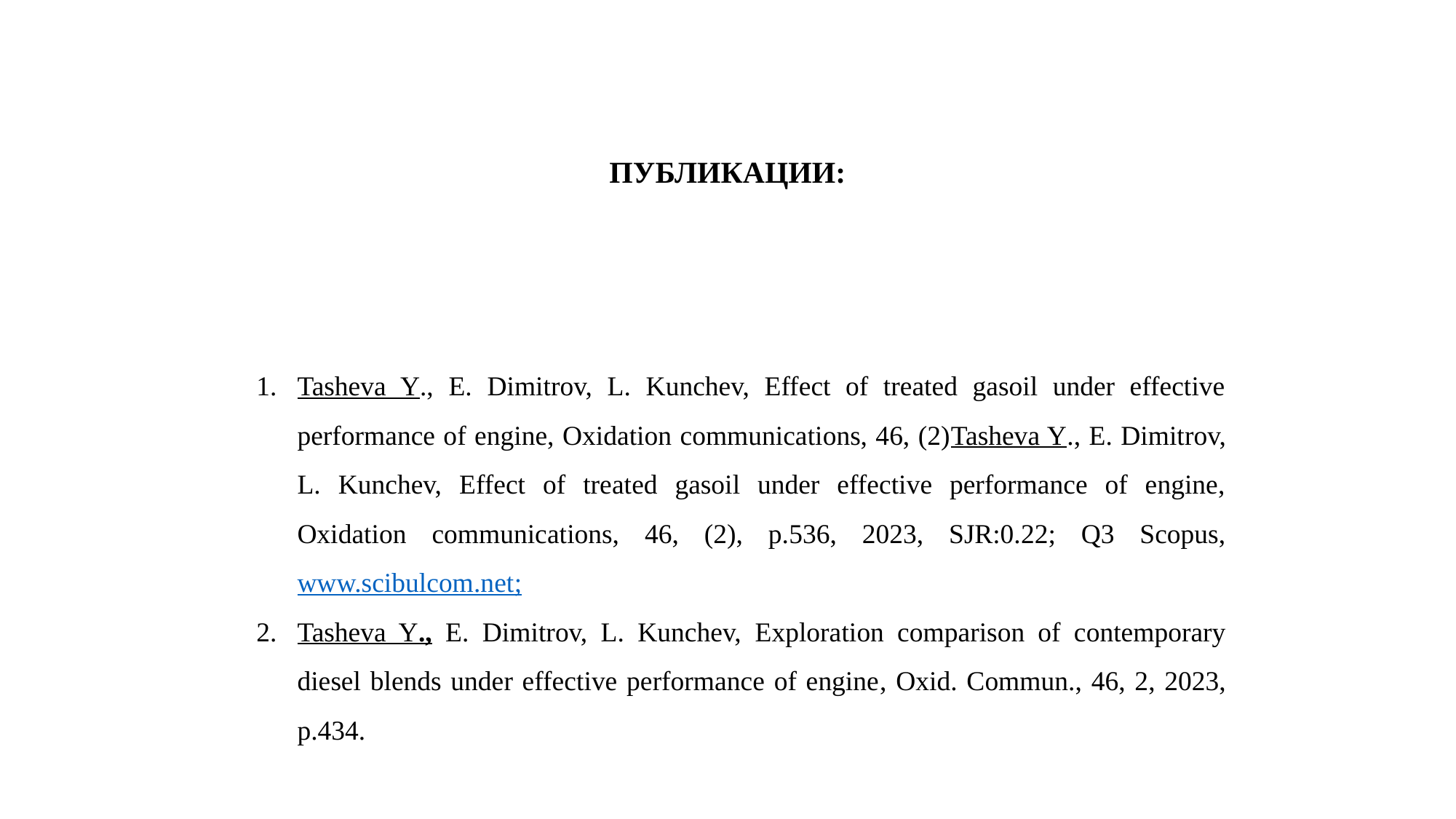

# ПУБЛИКАЦИИ:

Tasheva Y., E. Dimitrov, L. Kunchev, Effect of treated gasoil under effective performance of engine, Oxidation communications, 46, (2)Tasheva Y., E. Dimitrov, L. Kunchev, Effect of treated gasoil under effective performance of engine, Oxidation communications, 46, (2), p.536, 2023, SJR:0.22; Q3 Scopus, www.scibulcom.net;
Tasheva Y., E. Dimitrov, L. Kunchev, Exploration comparison of contemporary diesel blends under effective performance of engine, Oxid. Commun., 46, 2, 2023, p.434.